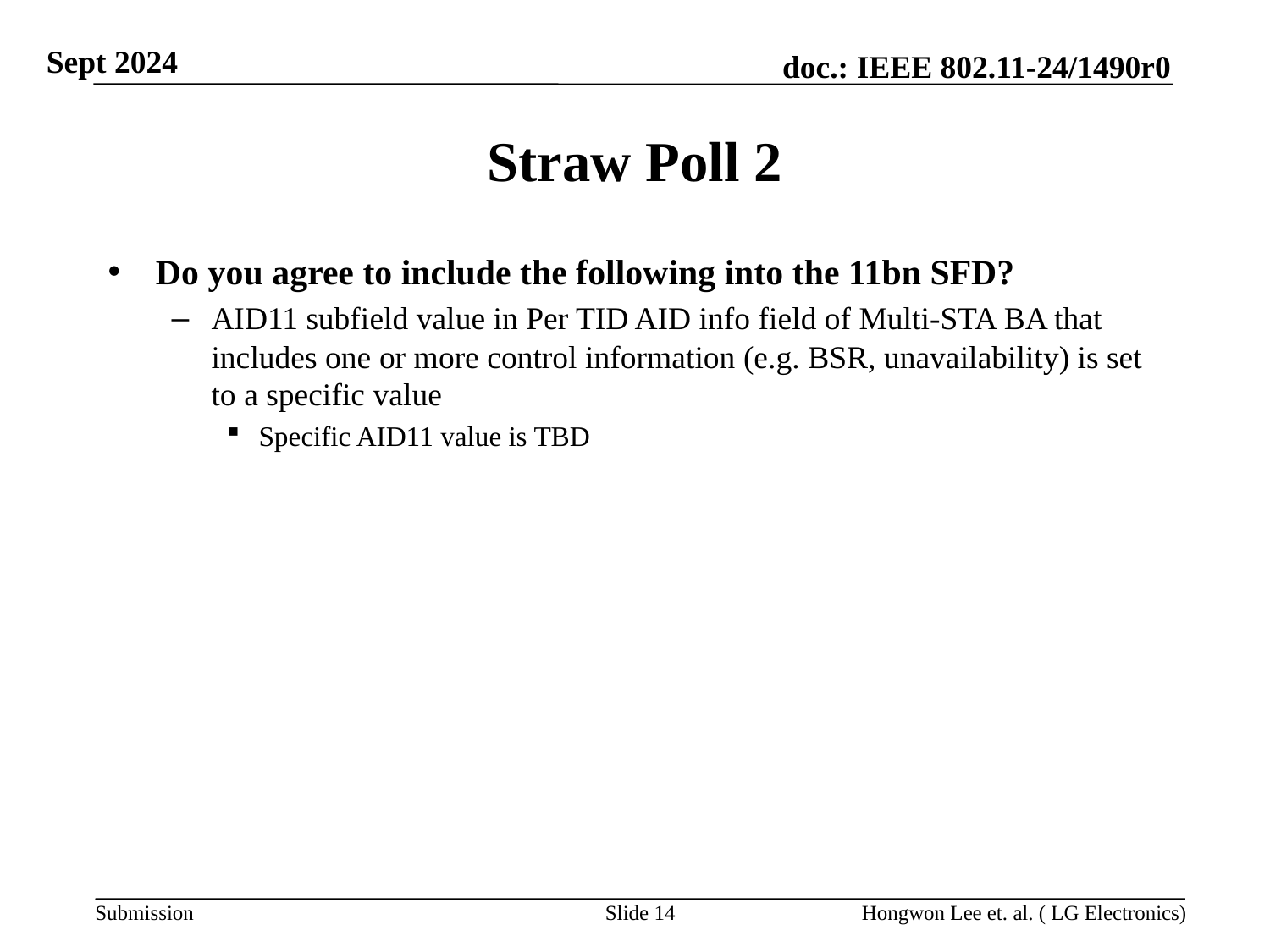

# Straw Poll 2
Do you agree to include the following into the 11bn SFD?
AID11 subfield value in Per TID AID info field of Multi-STA BA that includes one or more control information (e.g. BSR, unavailability) is set to a specific value
Specific AID11 value is TBD

Slide 14
Hongwon Lee et. al. ( LG Electronics)